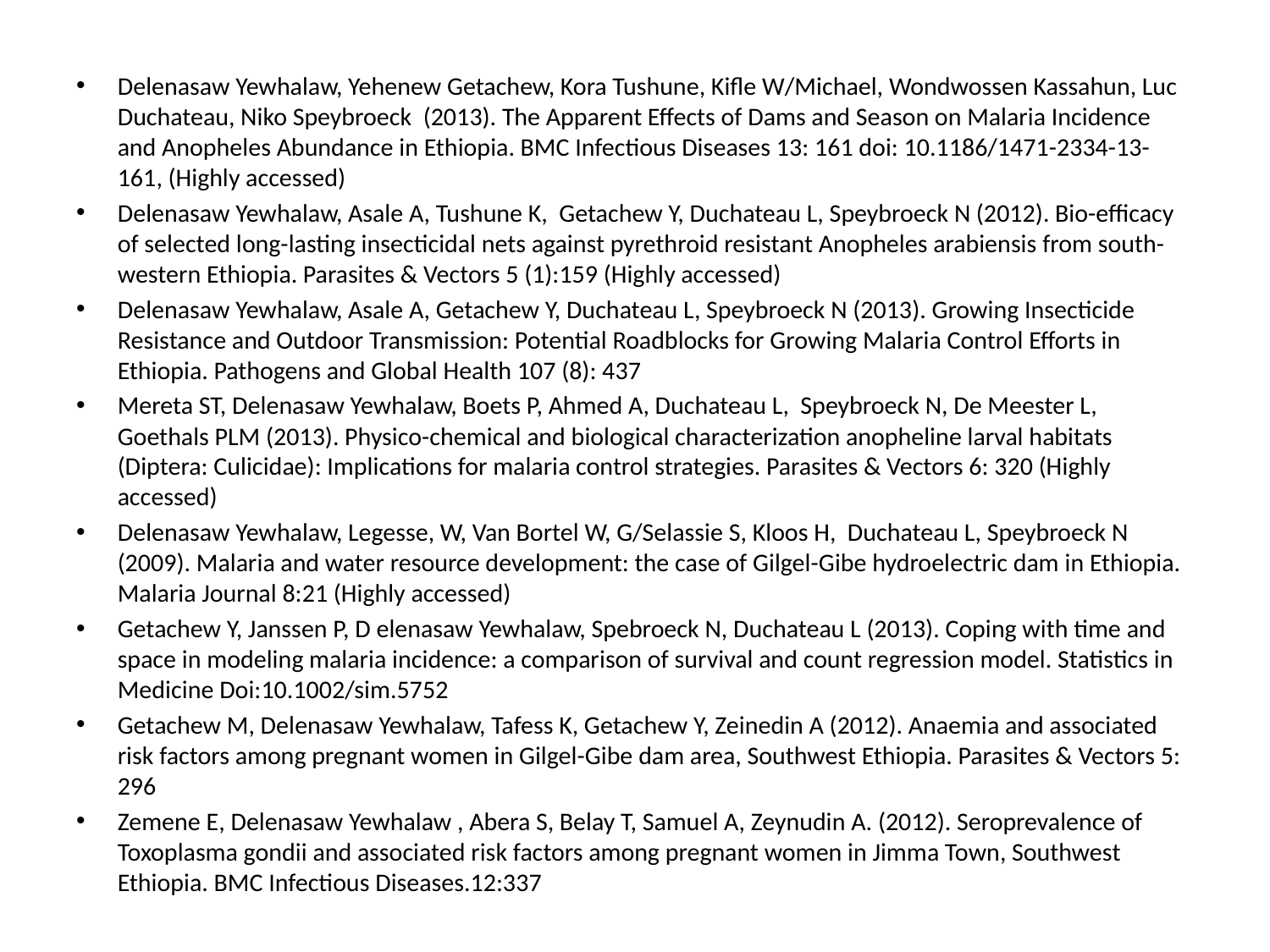

Delenasaw Yewhalaw, Yehenew Getachew, Kora Tushune, Kifle W/Michael, Wondwossen Kassahun, Luc Duchateau, Niko Speybroeck  (2013). The Apparent Effects of Dams and Season on Malaria Incidence and Anopheles Abundance in Ethiopia. BMC Infectious Diseases 13: 161 doi: 10.1186/1471-2334-13-161, (Highly accessed)
Delenasaw Yewhalaw, Asale A, Tushune K,  Getachew Y, Duchateau L, Speybroeck N (2012). Bio-efficacy of selected long-lasting insecticidal nets against pyrethroid resistant Anopheles arabiensis from south-western Ethiopia. Parasites & Vectors 5 (1):159 (Highly accessed)
Delenasaw Yewhalaw, Asale A, Getachew Y, Duchateau L, Speybroeck N (2013). Growing Insecticide Resistance and Outdoor Transmission: Potential Roadblocks for Growing Malaria Control Efforts in Ethiopia. Pathogens and Global Health 107 (8): 437
Mereta ST, Delenasaw Yewhalaw, Boets P, Ahmed A, Duchateau L,  Speybroeck N, De Meester L, Goethals PLM (2013). Physico-chemical and biological characterization anopheline larval habitats (Diptera: Culicidae): Implications for malaria control strategies. Parasites & Vectors 6: 320 (Highly accessed)
Delenasaw Yewhalaw, Legesse, W, Van Bortel W, G/Selassie S, Kloos H,  Duchateau L, Speybroeck N (2009). Malaria and water resource development: the case of Gilgel-Gibe hydroelectric dam in Ethiopia. Malaria Journal 8:21 (Highly accessed)
Getachew Y, Janssen P, D elenasaw Yewhalaw, Spebroeck N, Duchateau L (2013). Coping with time and space in modeling malaria incidence: a comparison of survival and count regression model. Statistics in Medicine Doi:10.1002/sim.5752
Getachew M, Delenasaw Yewhalaw, Tafess K, Getachew Y, Zeinedin A (2012). Anaemia and associated risk factors among pregnant women in Gilgel-Gibe dam area, Southwest Ethiopia. Parasites & Vectors 5: 296
Zemene E, Delenasaw Yewhalaw , Abera S, Belay T, Samuel A, Zeynudin A. (2012). Seroprevalence of Toxoplasma gondii and associated risk factors among pregnant women in Jimma Town, Southwest Ethiopia. BMC Infectious Diseases.12:337